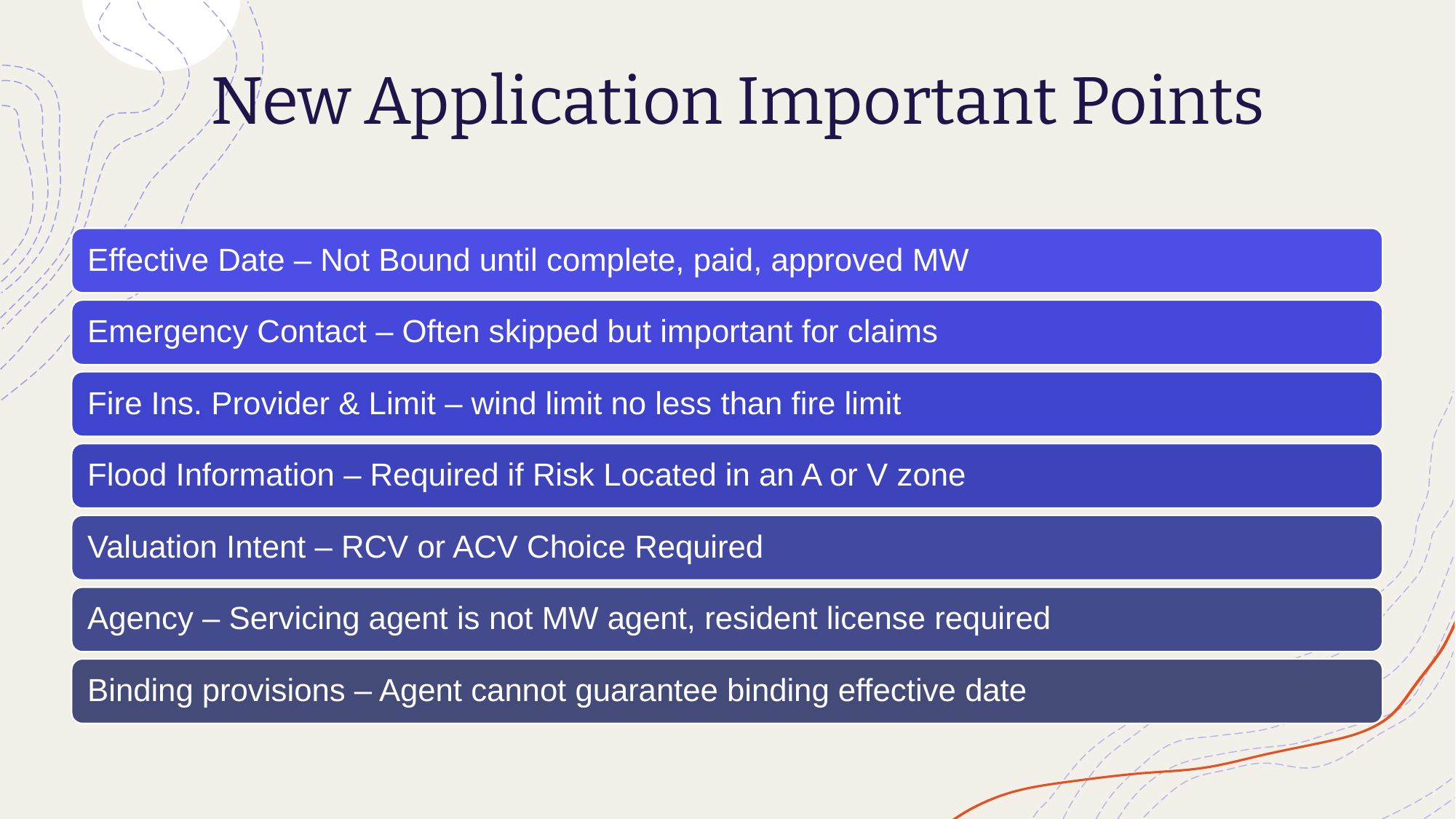

# New Application Important Points
Effective Date – Not Bound until complete, paid, approved MW
Emergency Contact – Often skipped but important for claims
Fire Ins. Provider & Limit – wind limit no less than fire limit
Flood Information – Required if Risk Located in an A or V zone
Valuation Intent – RCV or ACV Choice Required
Agency – Servicing agent is not MW agent, resident license required
Binding provisions – Agent cannot guarantee binding effective date